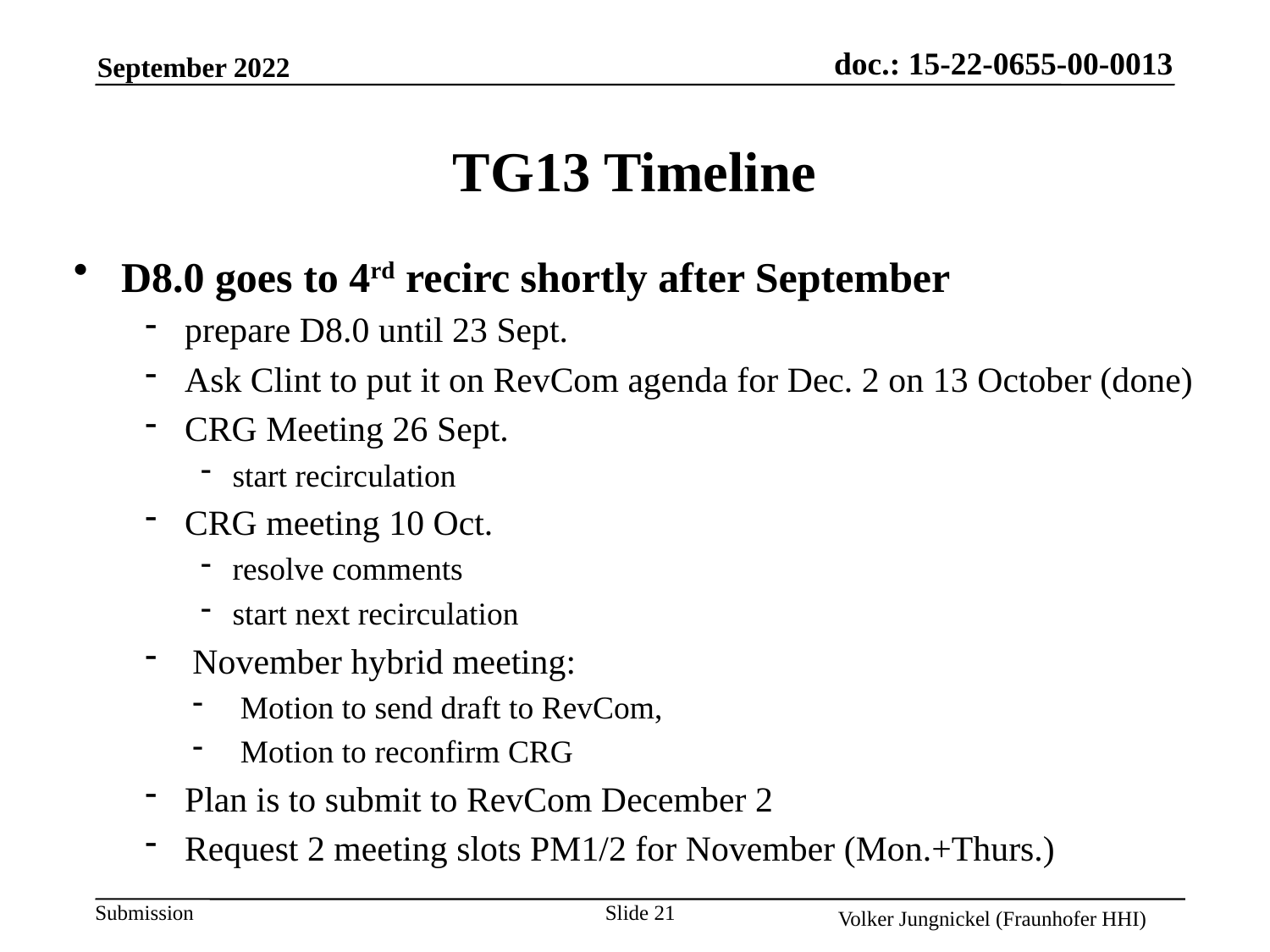

# TG13 Timeline
D8.0 goes to 4rd recirc shortly after September
prepare D8.0 until 23 Sept.
Ask Clint to put it on RevCom agenda for Dec. 2 on 13 October (done)
CRG Meeting 26 Sept.
start recirculation
CRG meeting 10 Oct.
resolve comments
start next recirculation
November hybrid meeting:
Motion to send draft to RevCom,
Motion to reconfirm CRG
Plan is to submit to RevCom December 2
Request 2 meeting slots PM1/2 for November (Mon.+Thurs.)
Slide 21
Volker Jungnickel (Fraunhofer HHI)